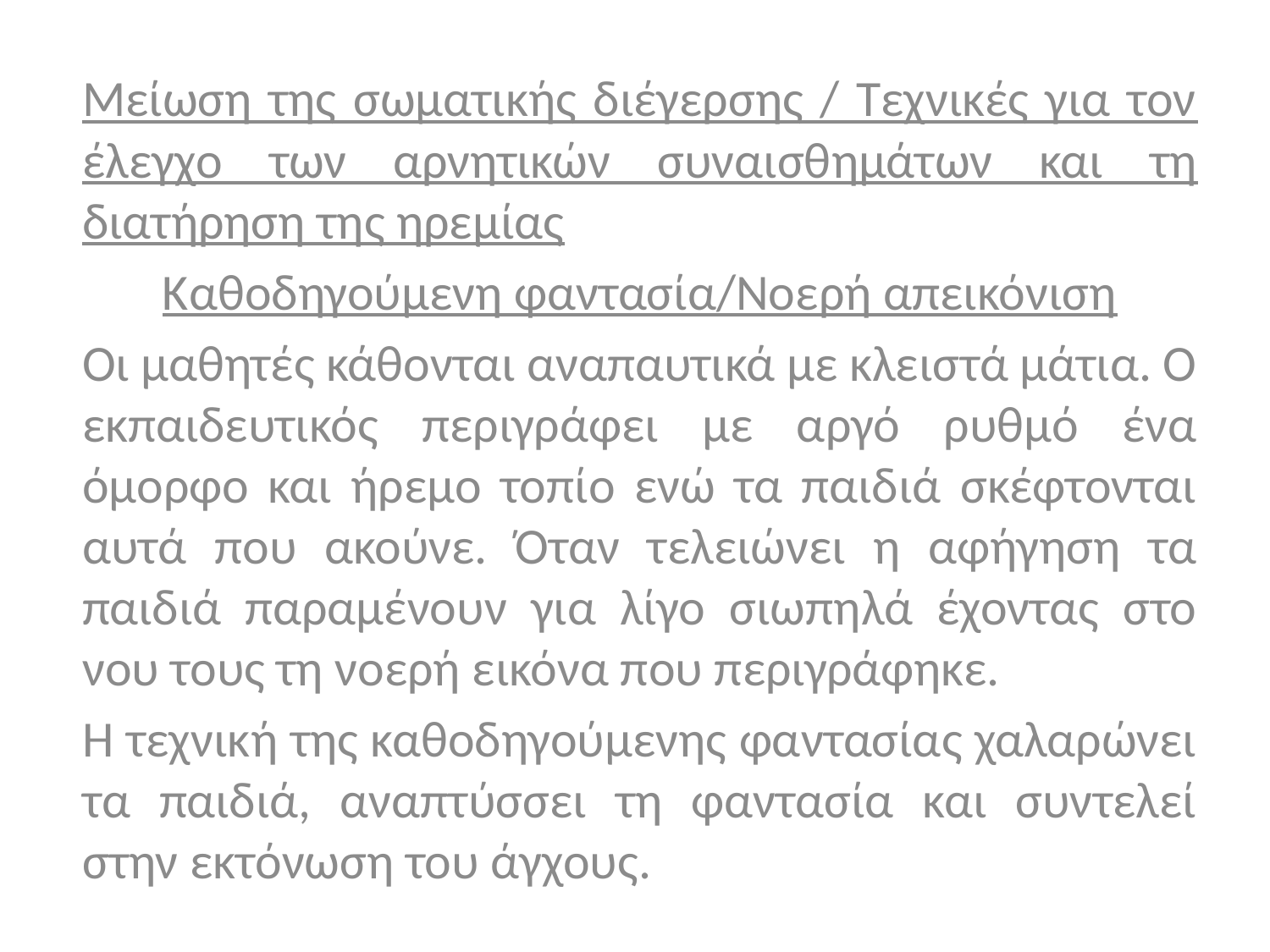

Μείωση της σωματικής διέγερσης / Τεχνικές για τον έλεγχο των αρνητικών συναισθημάτων και τη διατήρηση της ηρεμίας
Καθοδηγούμενη φαντασία/Νοερή απεικόνιση
Οι μαθητές κάθονται αναπαυτικά με κλειστά μάτια. Ο εκπαιδευτικός περιγράφει με αργό ρυθμό ένα όμορφο και ήρεμο τοπίο ενώ τα παιδιά σκέφτονται αυτά που ακούνε. Όταν τελειώνει η αφήγηση τα παιδιά παραμένουν για λίγο σιωπηλά έχοντας στο νου τους τη νοερή εικόνα που περιγράφηκε.
Η τεχνική της καθοδηγούμενης φαντασίας χαλαρώνει τα παιδιά, αναπτύσσει τη φαντασία και συντελεί στην εκτόνωση του άγχους.